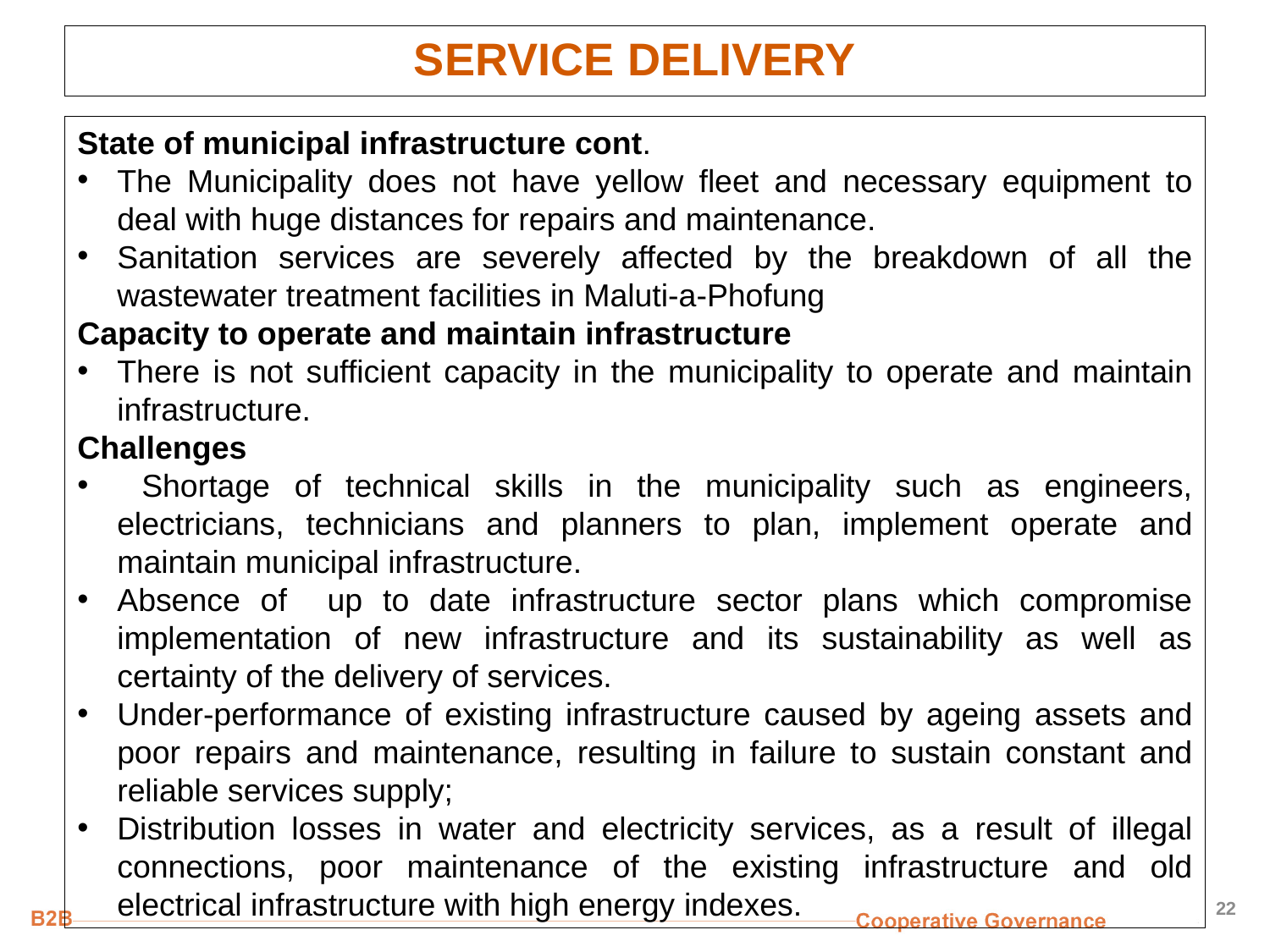

# SERVICE DELIVERY
State of municipal infrastructure cont.
The Municipality does not have yellow fleet and necessary equipment to deal with huge distances for repairs and maintenance.
Sanitation services are severely affected by the breakdown of all the wastewater treatment facilities in Maluti-a-Phofung
Capacity to operate and maintain infrastructure
There is not sufficient capacity in the municipality to operate and maintain infrastructure.
Challenges
 Shortage of technical skills in the municipality such as engineers, electricians, technicians and planners to plan, implement operate and maintain municipal infrastructure.
Absence of  up to date infrastructure sector plans which compromise implementation of new infrastructure and its sustainability as well as certainty of the delivery of services.
Under-performance of existing infrastructure caused by ageing assets and poor repairs and maintenance, resulting in failure to sustain constant and reliable services supply;
Distribution losses in water and electricity services, as a result of illegal connections, poor maintenance of the existing infrastructure and old electrical infrastructure with high energy indexes.

22